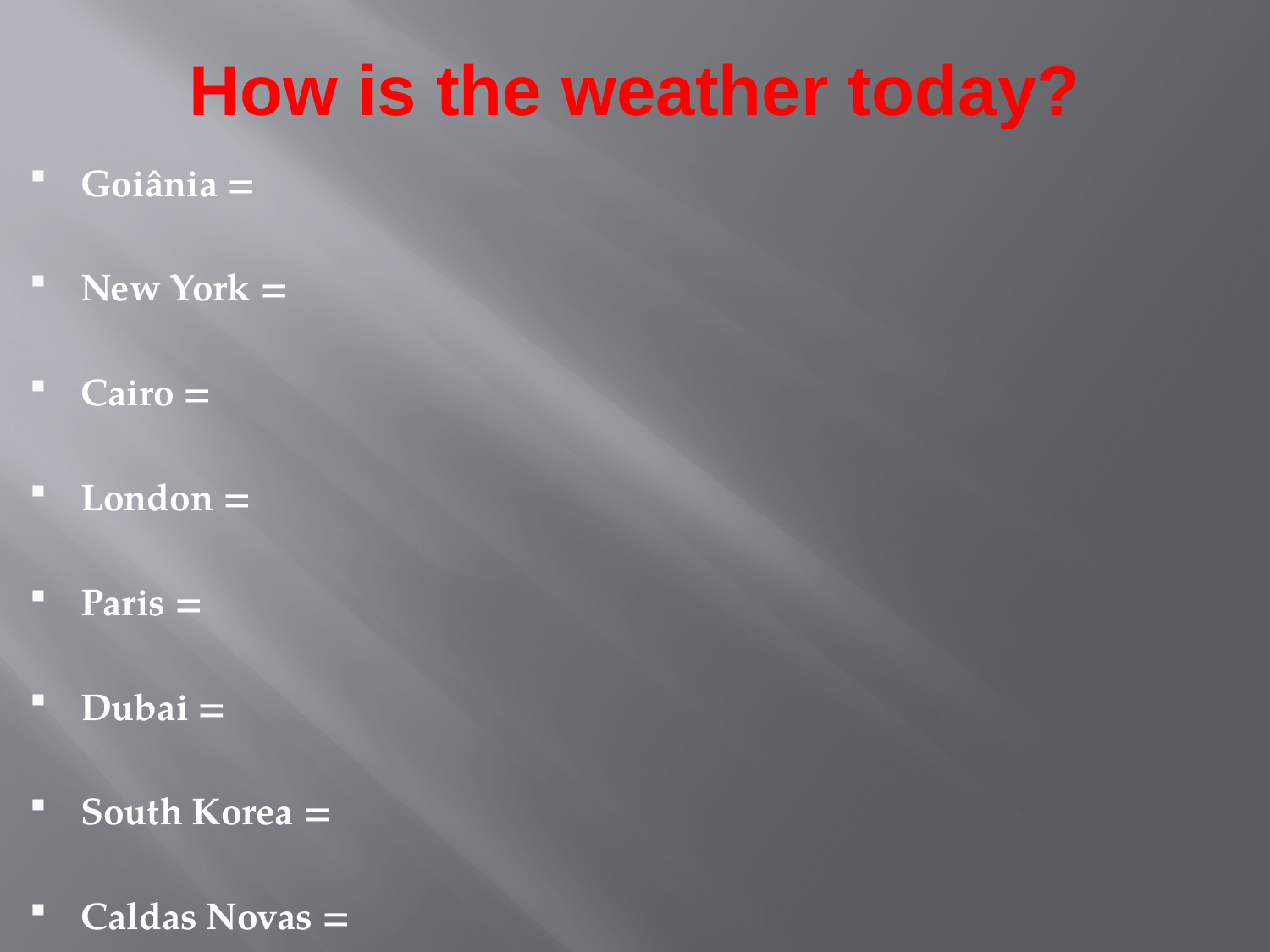

# How is the weather today?
Goiânia =

New York =

Cairo =

London =

Paris =

Dubai =

South Korea =

Caldas Novas =